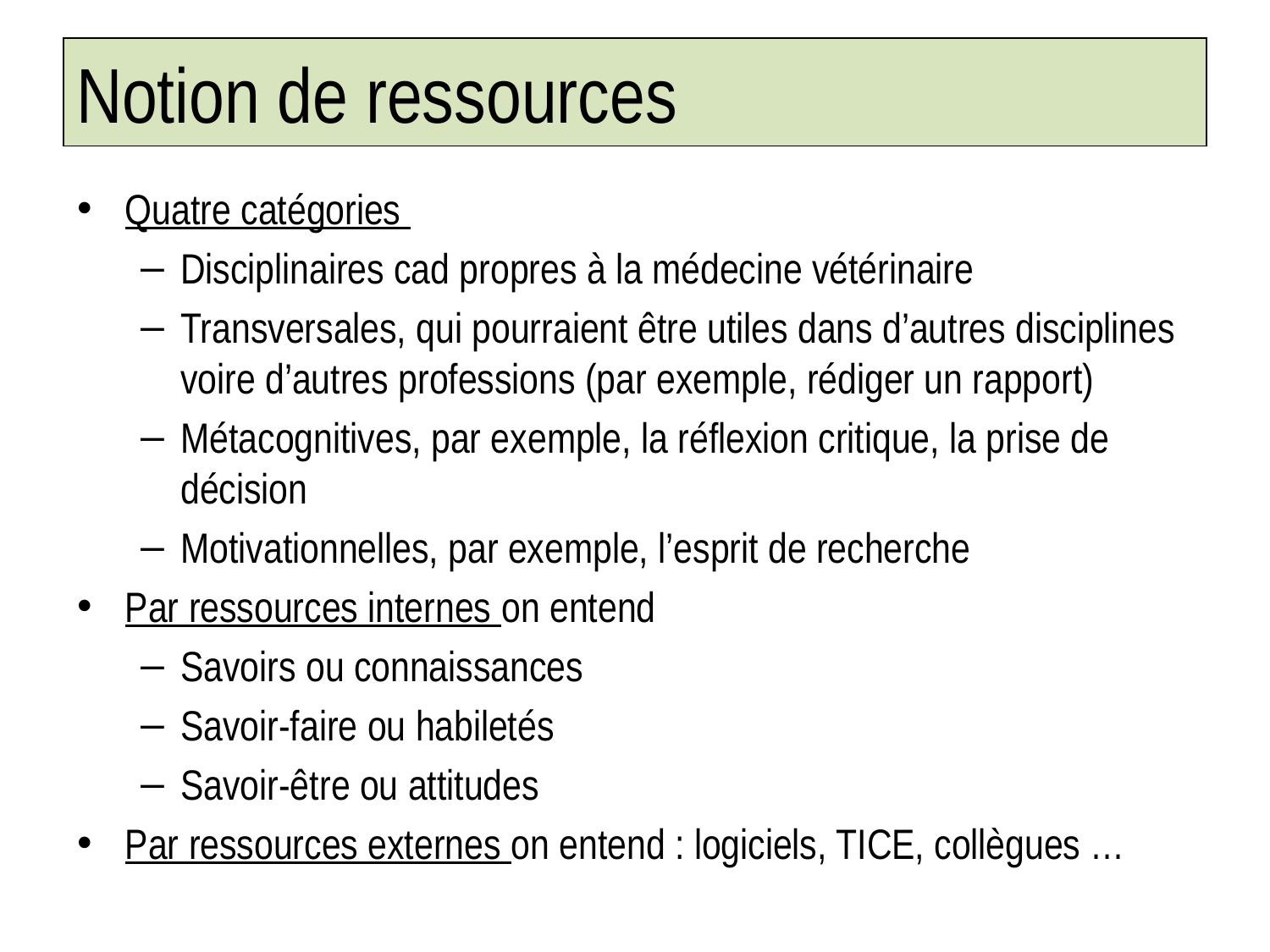

# Notion de ressources
Quatre catégories
Disciplinaires cad propres à la médecine vétérinaire
Transversales, qui pourraient être utiles dans d’autres disciplines voire d’autres professions (par exemple, rédiger un rapport)
Métacognitives, par exemple, la réflexion critique, la prise de décision
Motivationnelles, par exemple, l’esprit de recherche
Par ressources internes on entend
Savoirs ou connaissances
Savoir-faire ou habiletés
Savoir-être ou attitudes
Par ressources externes on entend : logiciels, TICE, collègues …